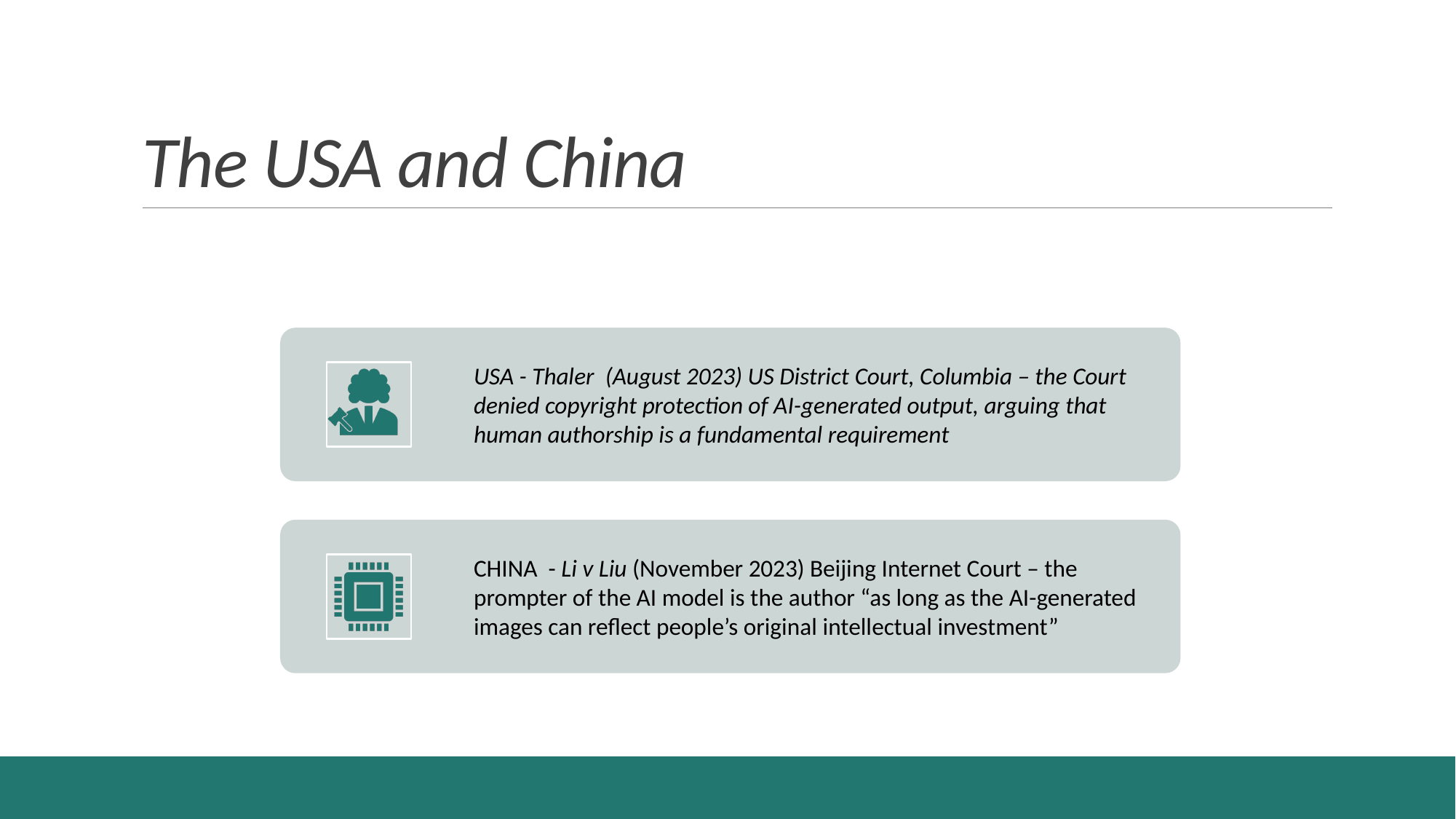

# The USA and China
USA - Thaler  (August 2023) US District Court, Columbia – the Court denied copyright protection of AI-generated output, arguing that human authorship is a fundamental requirement
CHINA  - Li v Liu (November 2023) Beijing Internet Court – the prompter of the AI model is the author “as long as the AI-generated images can reflect people’s original intellectual investment”